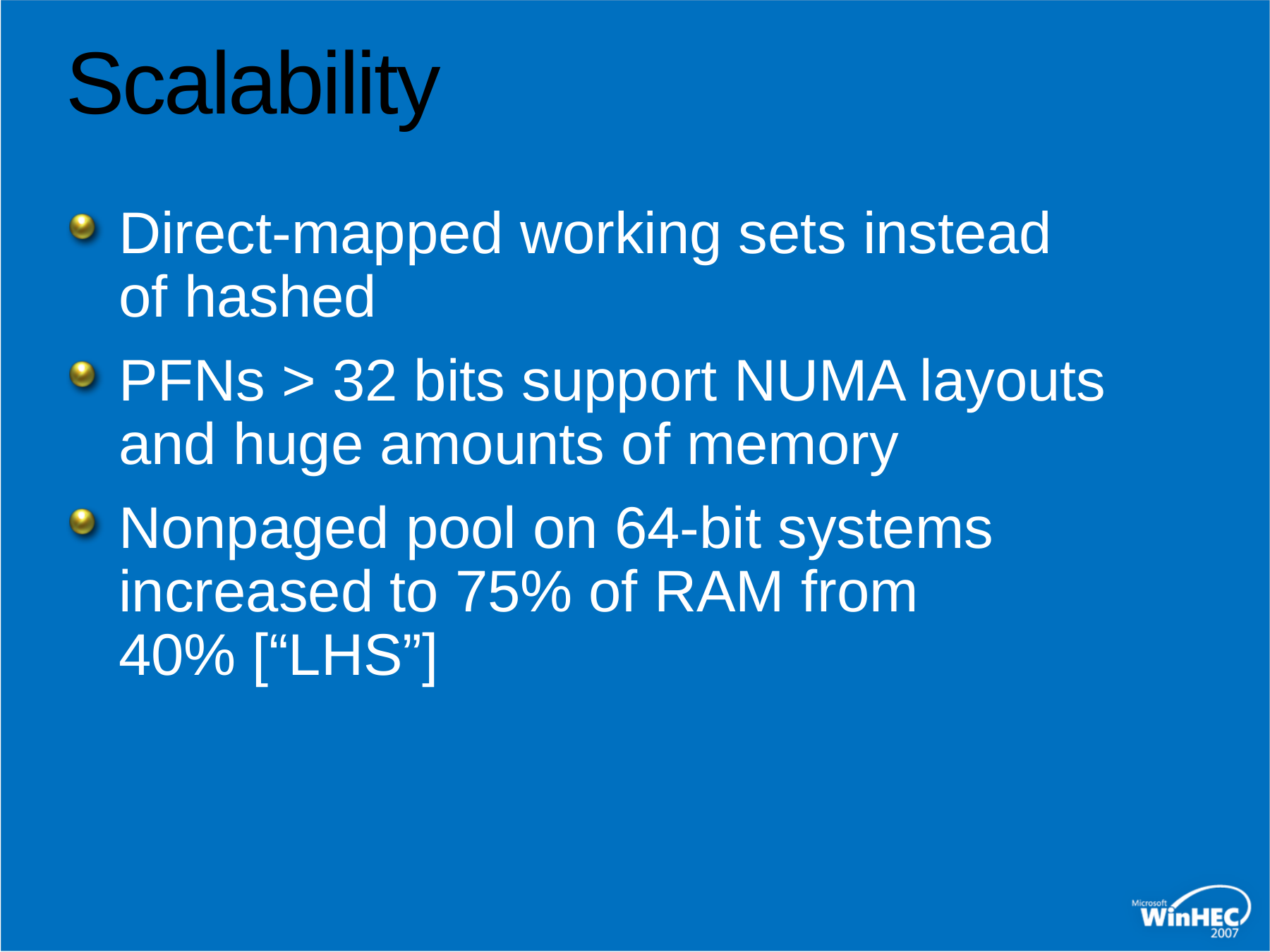

# Scalability
Direct-mapped working sets instead of hashed
PFNs > 32 bits support NUMA layouts and huge amounts of memory
Nonpaged pool on 64-bit systems increased to 75% of RAM from
40% [“LHS”]